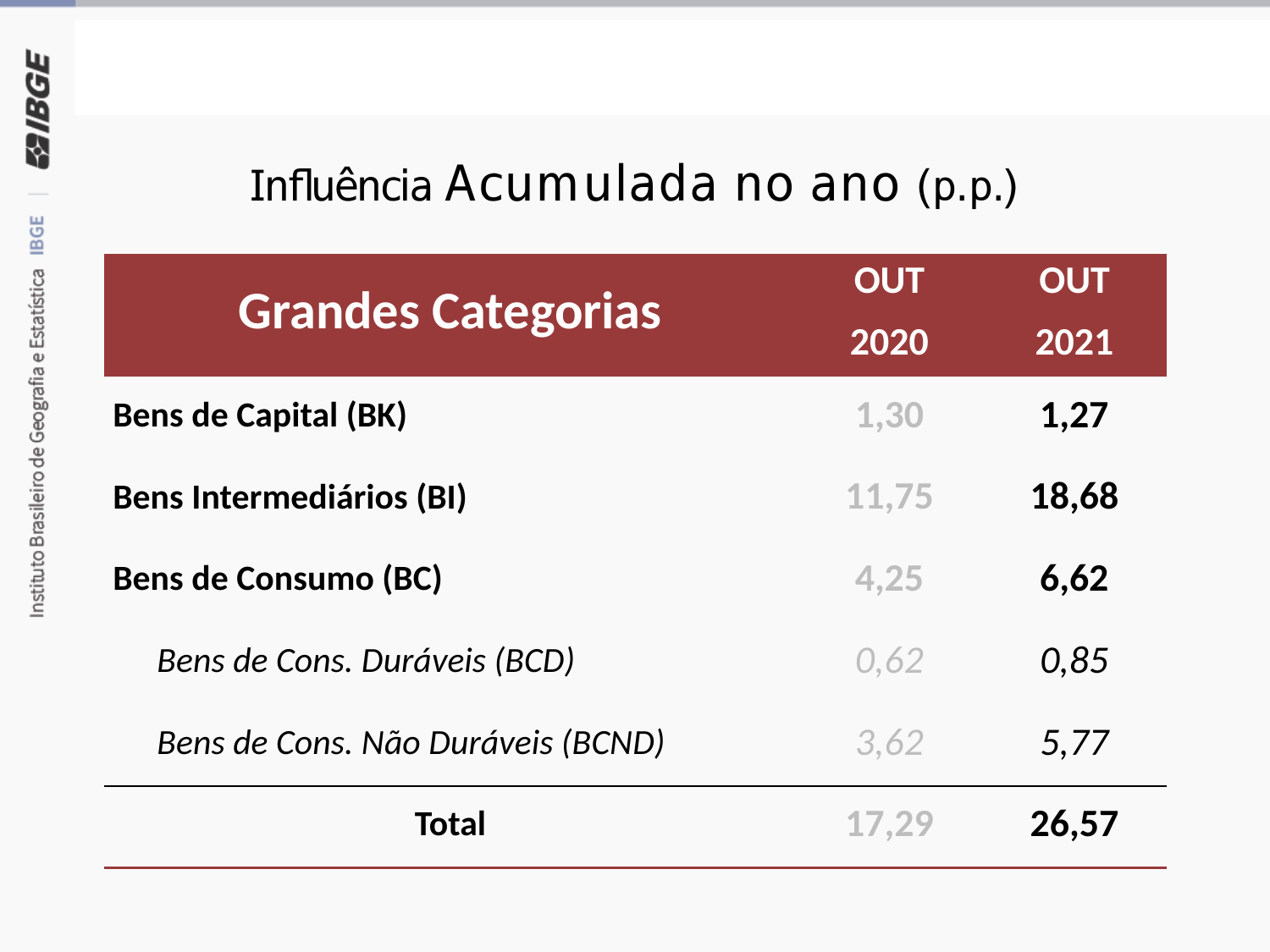

Grandes Categorias Econômicas
Influência Acumulada no ano (p.p.)
| Grandes Categorias | OUT | OUT |
| --- | --- | --- |
| Grandes Categorias | 2020 | 2021 |
| Bens de Capital (BK) | 1,30 | 1,27 |
| Bens Intermediários (BI) | 11,75 | 18,68 |
| Bens de Consumo (BC) | 4,25 | 6,62 |
| Bens de Cons. Duráveis (BCD) | 0,62 | 0,85 |
| Bens de Cons. Não Duráveis (BCND) | 3,62 | 5,77 |
| Total | 17,29 | 26,57 |